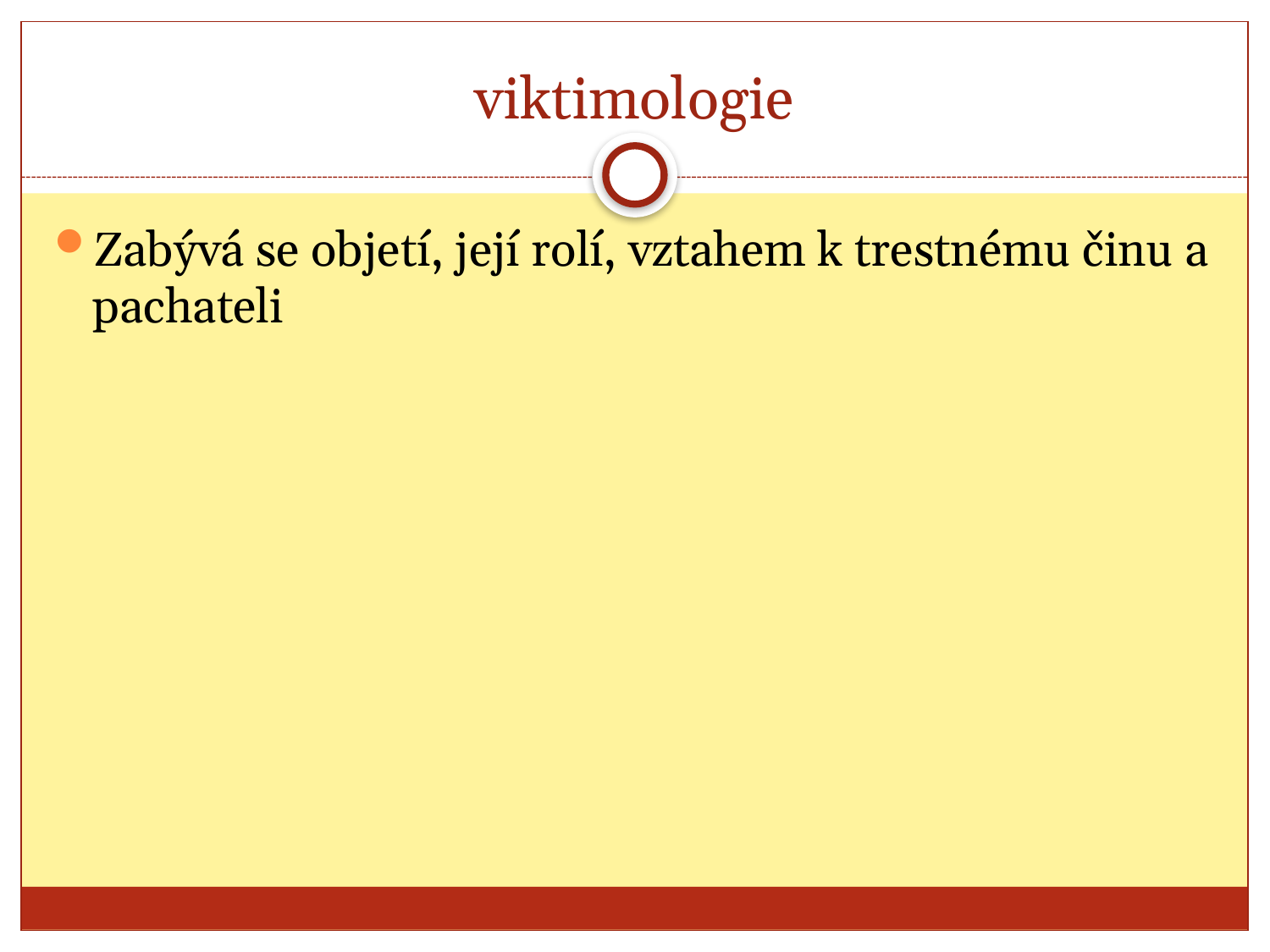

# viktimologie
Zabývá se objetí, její rolí, vztahem k trestnému činu a pachateli